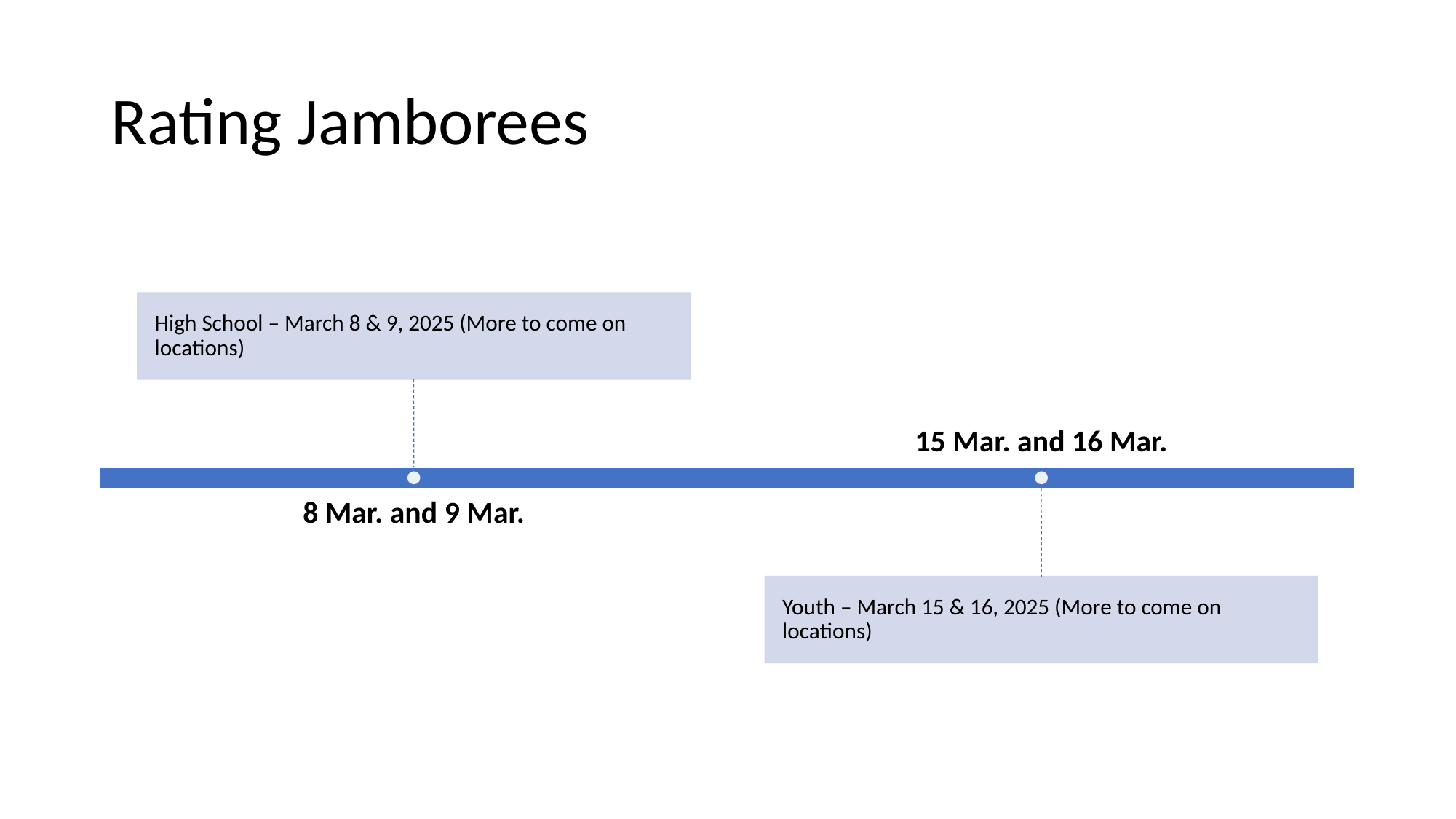

# Rating Jamborees
8 Mar. and 9 Mar.
High School – March 8 & 9, 2025 (More to come on locations)
15 Mar. and 16 Mar.
Youth – March 15 & 16, 2025 (More to come on locations)